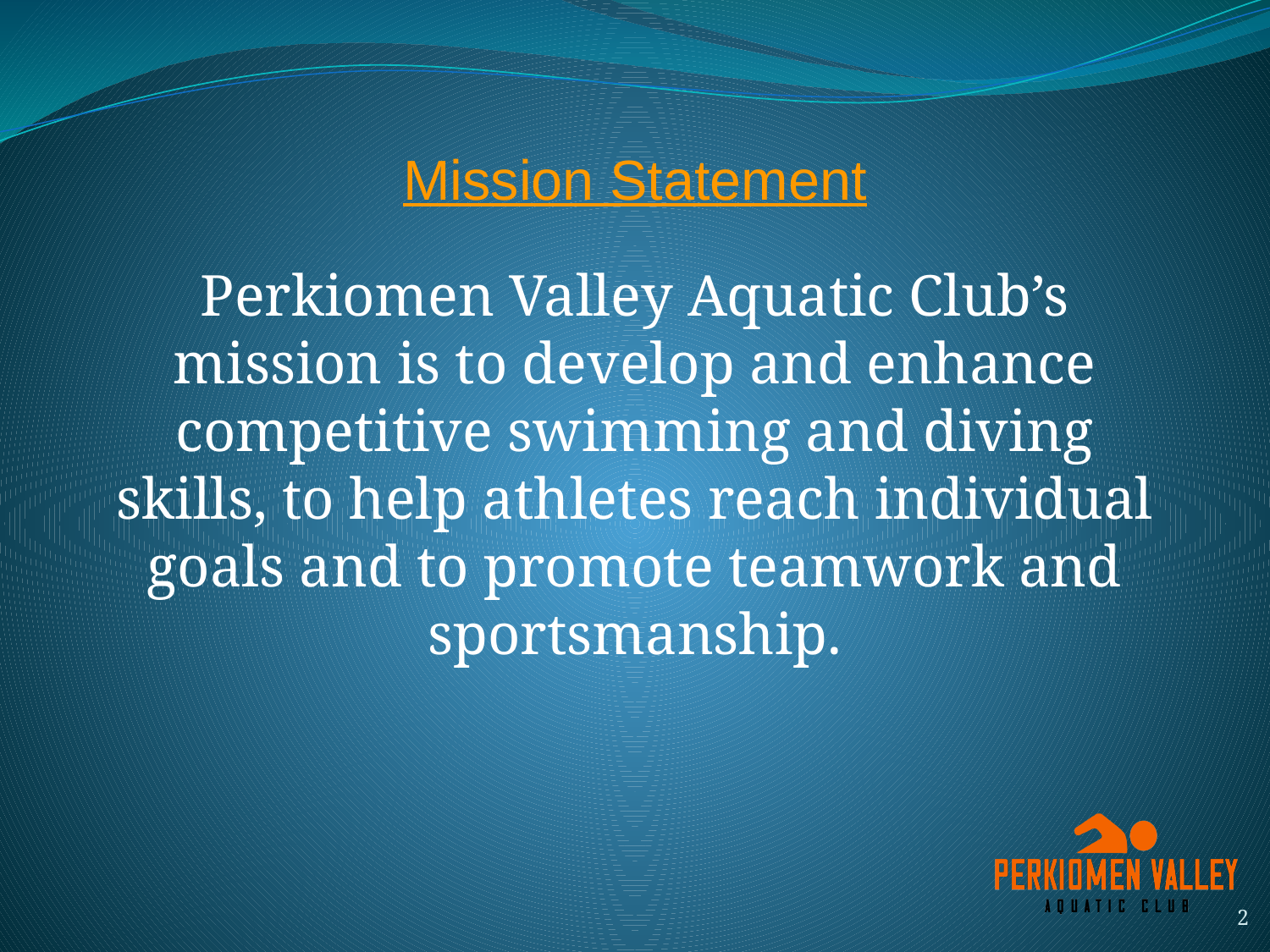

Mission Statement
Perkiomen Valley Aquatic Club’s mission is to develop and enhance competitive swimming and diving skills, to help athletes reach individual goals and to promote teamwork and sportsmanship.
2